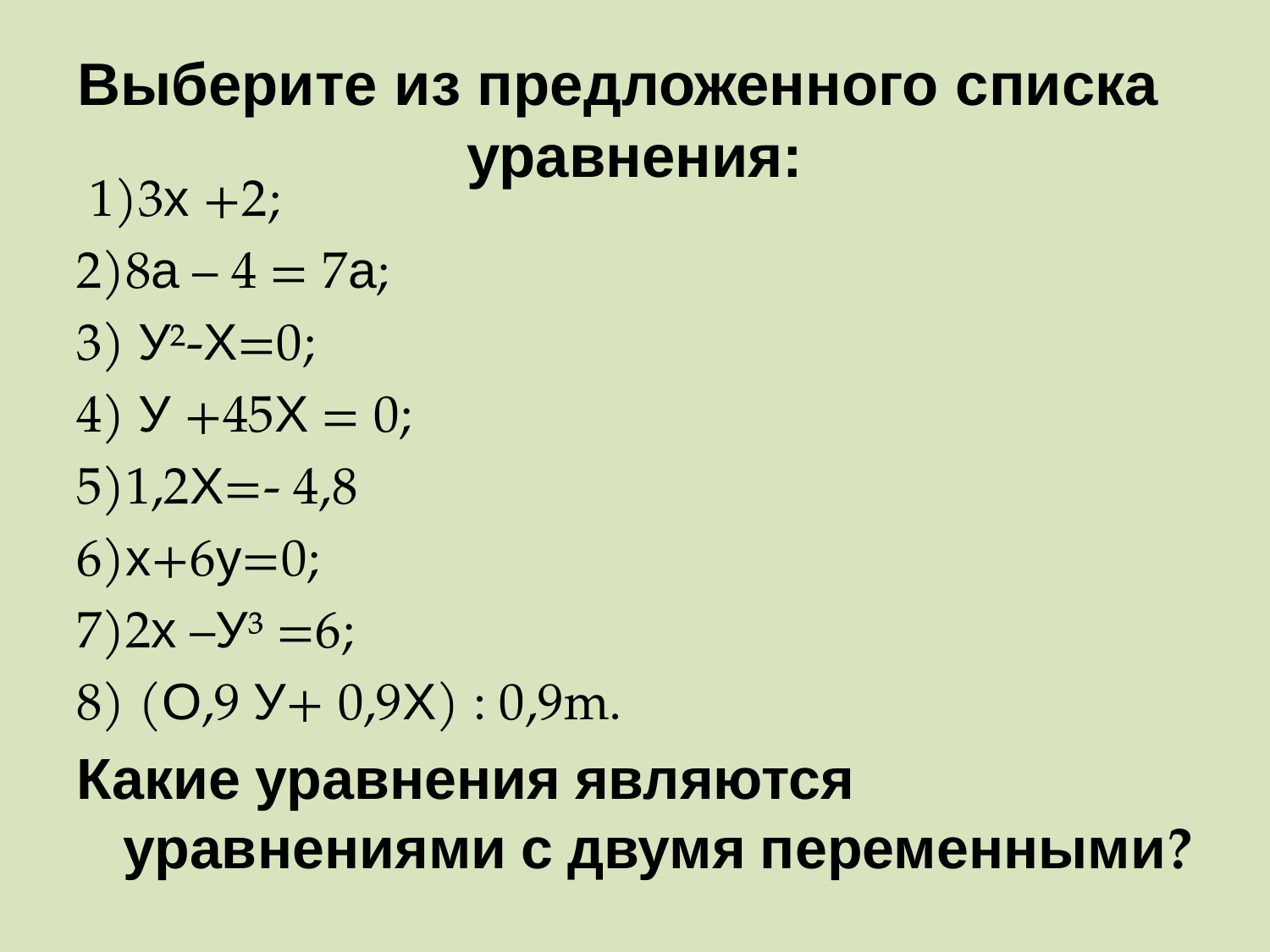

# Выберите из предложенного списка   уравнения:
 1)3х +2;
2)8а – 4 = 7а;
3) У²-Х=0;
4) У +45Х = 0;
5)1,2Х=- 4,8
6)х+6у=0;
7)2х –У³ =6;
8) (О,9 У+ 0,9Х) : 0,9m.
Какие уравнения являются уравнениями с двумя переменными?